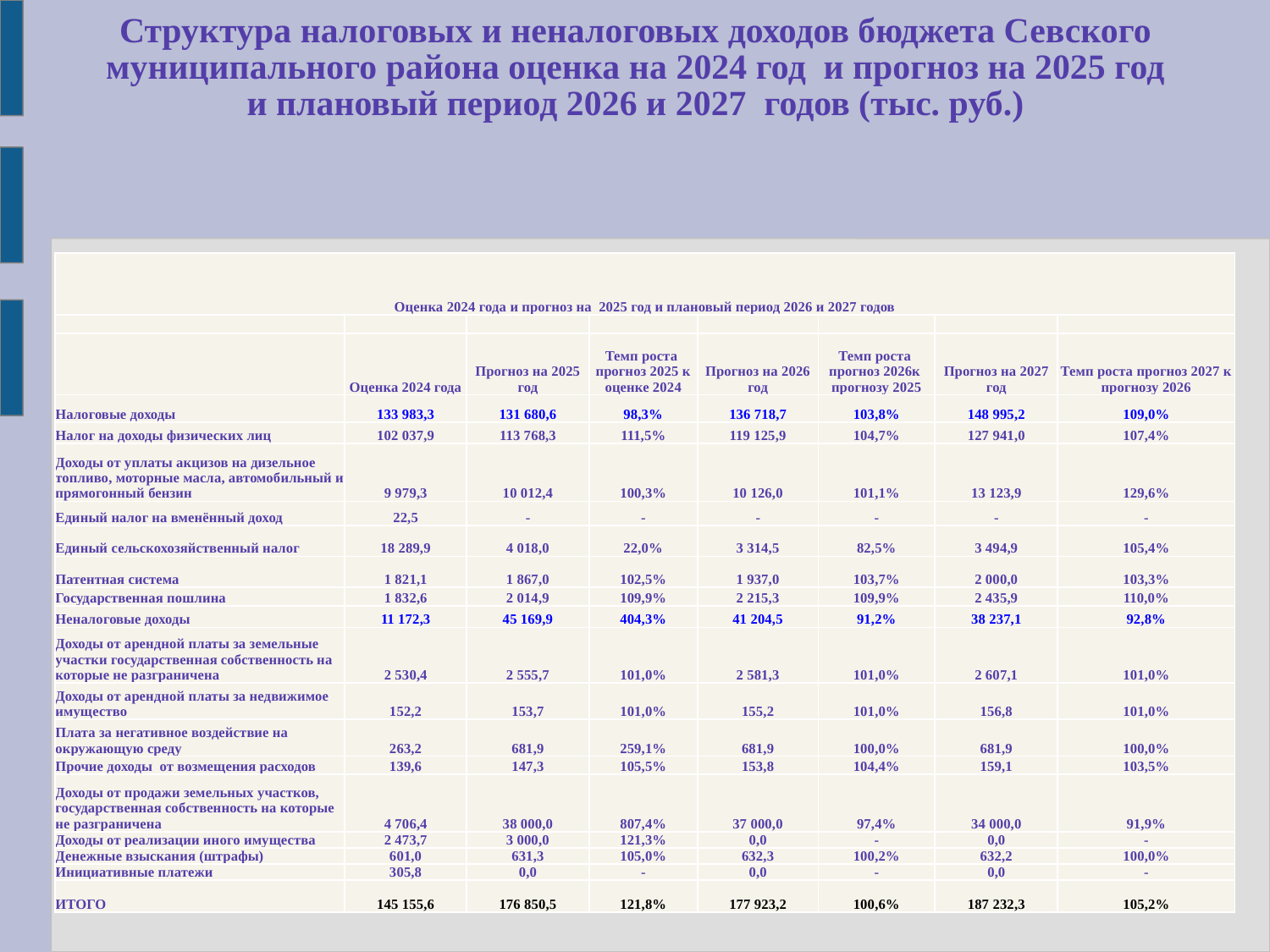

# Структура налоговых и неналоговых доходов бюджета Севского муниципального района оценка на 2024 год  и прогноз на 2025 год и плановый период 2026 и 2027  годов (тыс. руб.)
| Оценка 2024 года и прогноз на 2025 год и плановый период 2026 и 2027 годов |  |  |  |  |  |  |  |
| --- | --- | --- | --- | --- | --- | --- | --- |
|  |  |  |  |  |  |  |  |
|  | Оценка 2024 года | Прогноз на 2025 год | Темп роста прогноз 2025 к оценке 2024 | Прогноз на 2026 год | Темп роста прогноз 2026к прогнозу 2025 | Прогноз на 2027 год | Темп роста прогноз 2027 к прогнозу 2026 |
| Налоговые доходы | 133 983,3 | 131 680,6 | 98,3% | 136 718,7 | 103,8% | 148 995,2 | 109,0% |
| Налог на доходы физических лиц | 102 037,9 | 113 768,3 | 111,5% | 119 125,9 | 104,7% | 127 941,0 | 107,4% |
| Доходы от уплаты акцизов на дизельное топливо, моторные масла, автомобильный и прямогонный бензин | 9 979,3 | 10 012,4 | 100,3% | 10 126,0 | 101,1% | 13 123,9 | 129,6% |
| Единый налог на вменённый доход | 22,5 | - | - | - | - | - | - |
| Единый сельскохозяйственный налог | 18 289,9 | 4 018,0 | 22,0% | 3 314,5 | 82,5% | 3 494,9 | 105,4% |
| Патентная система | 1 821,1 | 1 867,0 | 102,5% | 1 937,0 | 103,7% | 2 000,0 | 103,3% |
| Государственная пошлина | 1 832,6 | 2 014,9 | 109,9% | 2 215,3 | 109,9% | 2 435,9 | 110,0% |
| Неналоговые доходы | 11 172,3 | 45 169,9 | 404,3% | 41 204,5 | 91,2% | 38 237,1 | 92,8% |
| Доходы от арендной платы за земельные участки государственная собственность на которые не разграничена | 2 530,4 | 2 555,7 | 101,0% | 2 581,3 | 101,0% | 2 607,1 | 101,0% |
| Доходы от арендной платы за недвижимое имущество | 152,2 | 153,7 | 101,0% | 155,2 | 101,0% | 156,8 | 101,0% |
| Плата за негативное воздействие на окружающую среду | 263,2 | 681,9 | 259,1% | 681,9 | 100,0% | 681,9 | 100,0% |
| Прочие доходы от возмещения расходов | 139,6 | 147,3 | 105,5% | 153,8 | 104,4% | 159,1 | 103,5% |
| Доходы от продажи земельных участков, государственная собственность на которые не разграничена | 4 706,4 | 38 000,0 | 807,4% | 37 000,0 | 97,4% | 34 000,0 | 91,9% |
| Доходы от реализации иного имущества | 2 473,7 | 3 000,0 | 121,3% | 0,0 | - | 0,0 | - |
| Денежные взыскания (штрафы) | 601,0 | 631,3 | 105,0% | 632,3 | 100,2% | 632,2 | 100,0% |
| Инициативные платежи | 305,8 | 0,0 | - | 0,0 | - | 0,0 | - |
| ИТОГО | 145 155,6 | 176 850,5 | 121,8% | 177 923,2 | 100,6% | 187 232,3 | 105,2% |